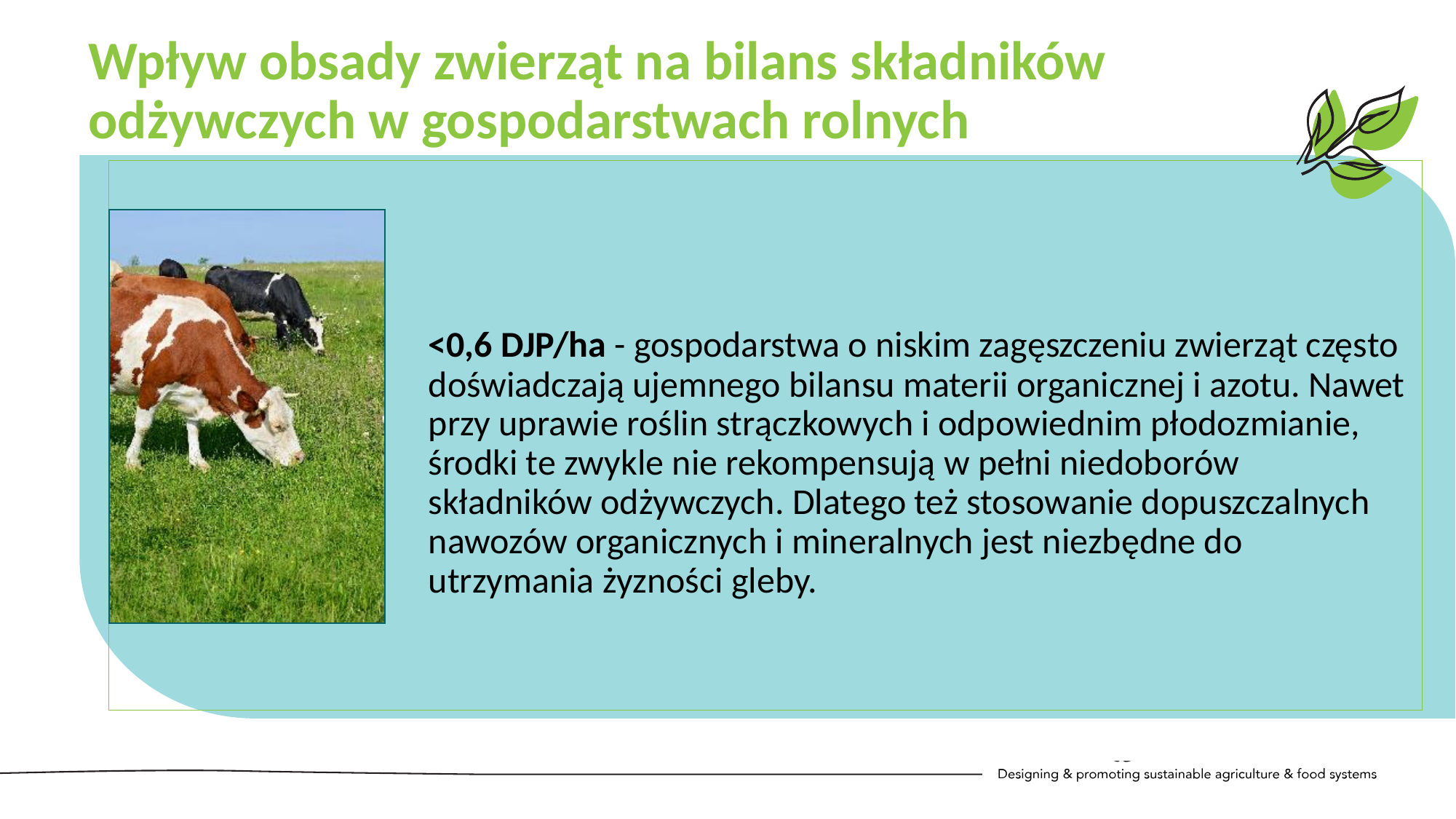

Wpływ obsady zwierząt na bilans składników odżywczych w gospodarstwach rolnych

<0,6 DJP/ha - gospodarstwa o niskim zagęszczeniu zwierząt często doświadczają ujemnego bilansu materii organicznej i azotu. Nawet przy uprawie roślin strączkowych i odpowiednim płodozmianie, środki te zwykle nie rekompensują w pełni niedoborów składników odżywczych. Dlatego też stosowanie dopuszczalnych nawozów organicznych i mineralnych jest niezbędne do utrzymania żyzności gleby.